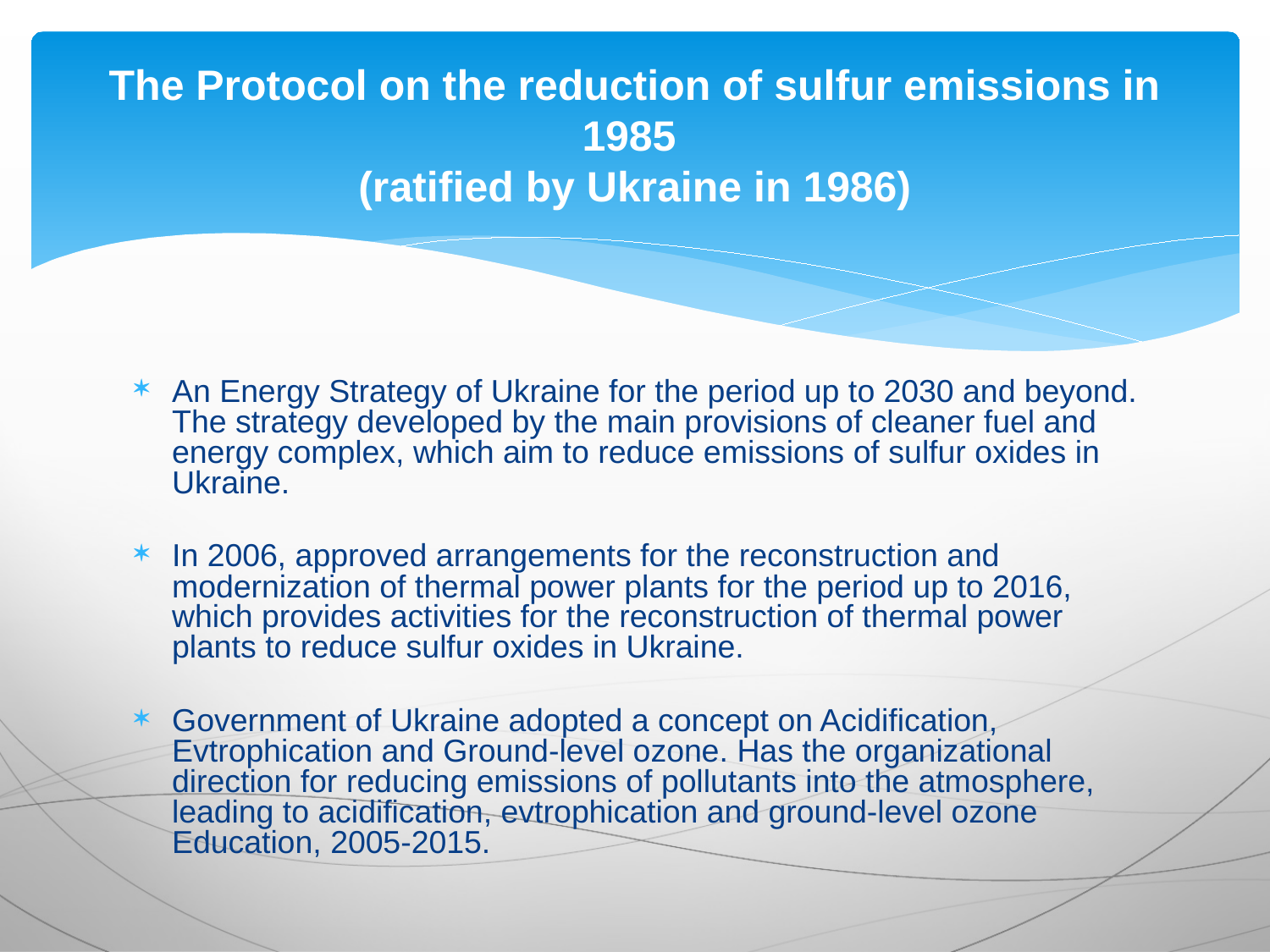

# The Protocol on the reduction of sulfur emissions in 1985 (ratified by Ukraine in 1986)
An Energy Strategy of Ukraine for the period up to 2030 and beyond. The strategy developed by the main provisions of cleaner fuel and energy complex, which aim to reduce emissions of sulfur oxides in Ukraine.

In 2006, approved arrangements for the reconstruction and modernization of thermal power plants for the period up to 2016, which provides activities for the reconstruction of thermal power plants to reduce sulfur oxides in Ukraine.

Government of Ukraine adopted a concept on Acidification, Evtrophication and Ground-level ozone. Has the organizational direction for reducing emissions of pollutants into the atmosphere, leading to acidification, evtrophication and ground-level ozone Education, 2005-2015.